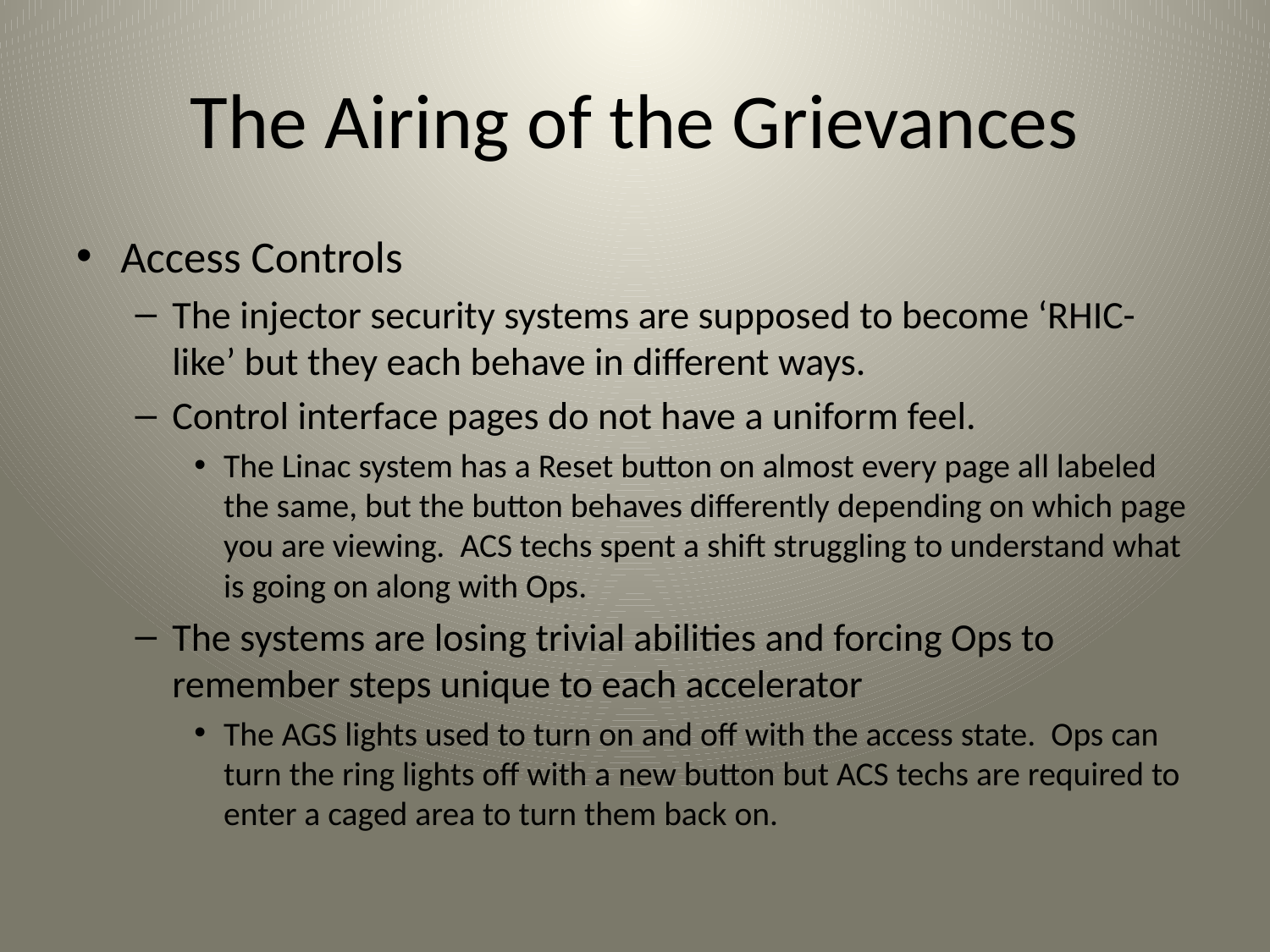

# The Airing of the Grievances
Access Controls
The injector security systems are supposed to become ‘RHIC-like’ but they each behave in different ways.
Control interface pages do not have a uniform feel.
The Linac system has a Reset button on almost every page all labeled the same, but the button behaves differently depending on which page you are viewing.  ACS techs spent a shift struggling to understand what is going on along with Ops.
The systems are losing trivial abilities and forcing Ops to remember steps unique to each accelerator
The AGS lights used to turn on and off with the access state.  Ops can turn the ring lights off with a new button but ACS techs are required to enter a caged area to turn them back on.